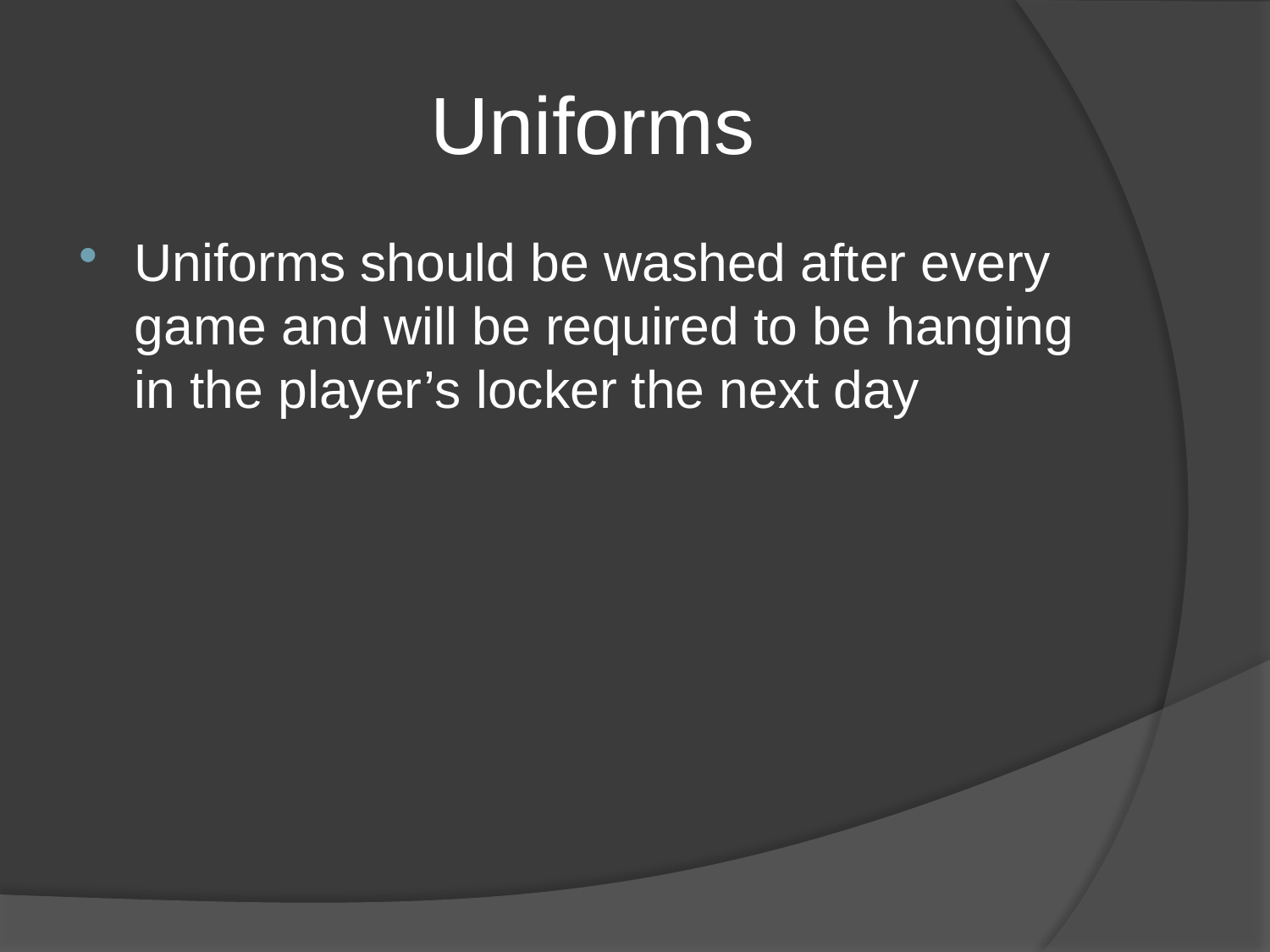

# Uniforms
Uniforms should be washed after every game and will be required to be hanging in the player’s locker the next day